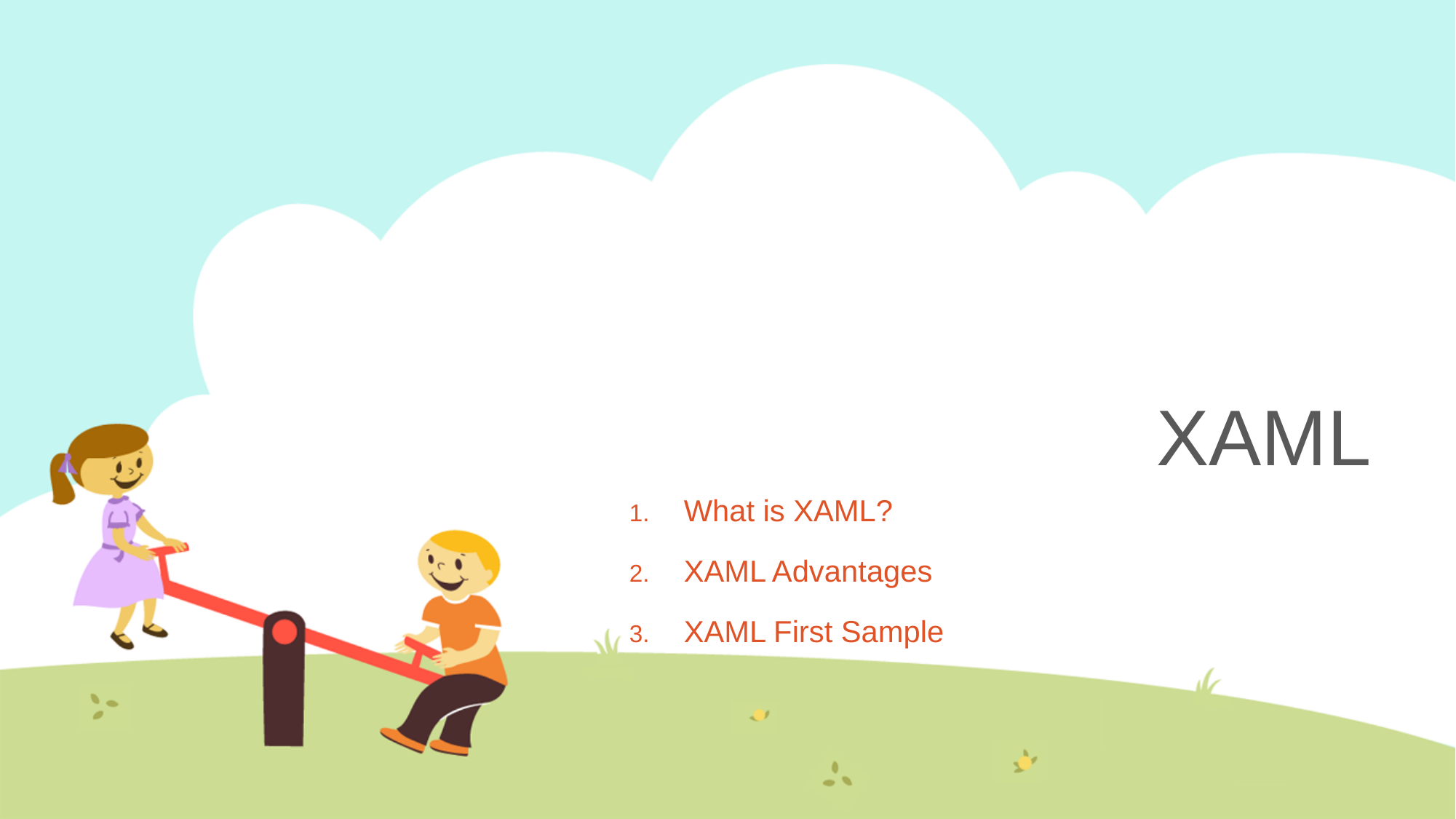

# XAML
What is XAML?
XAML Advantages
XAML First Sample